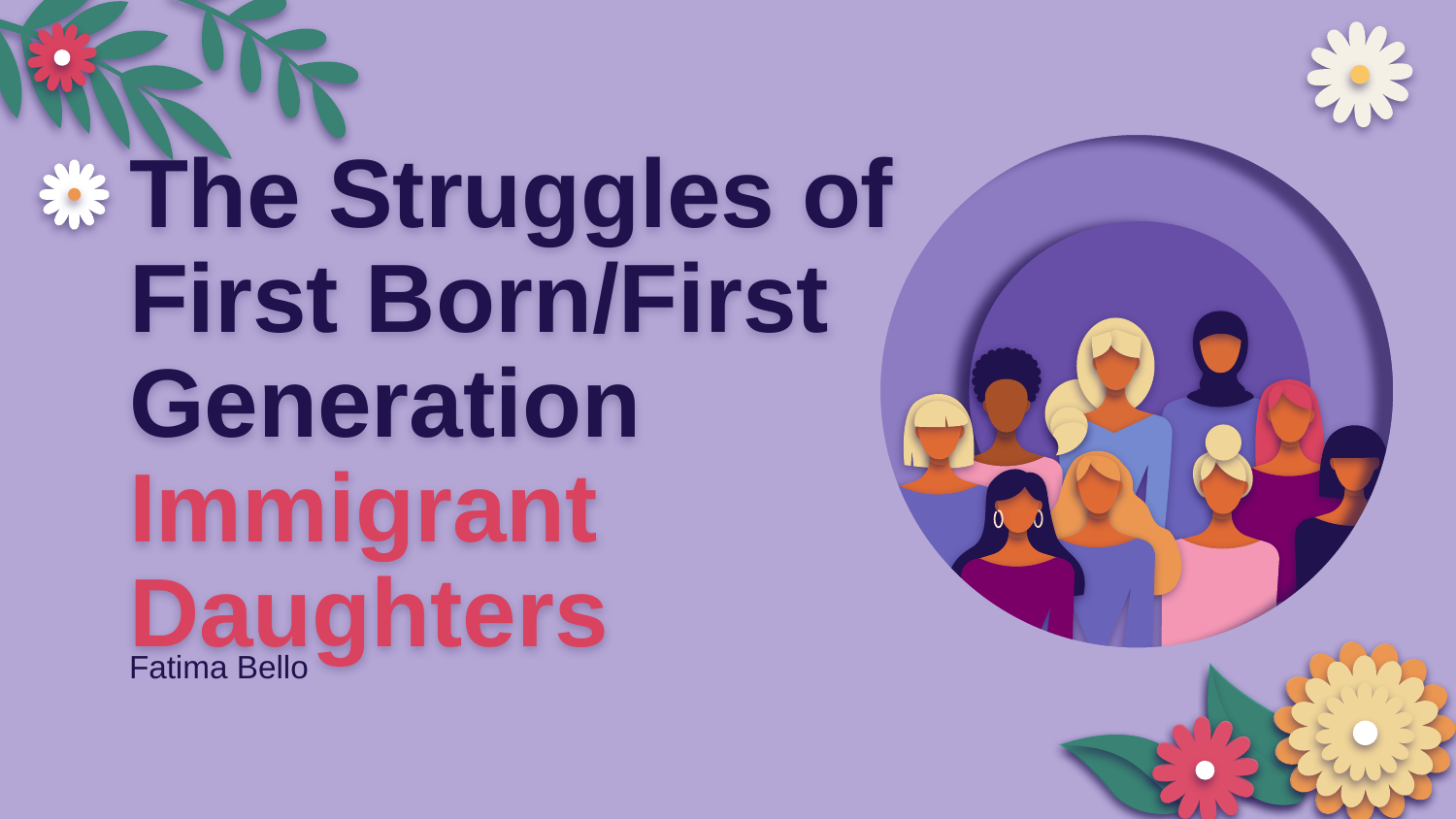

# The Struggles of First Born/First Generation Immigrant Daughters

Fatima Bello